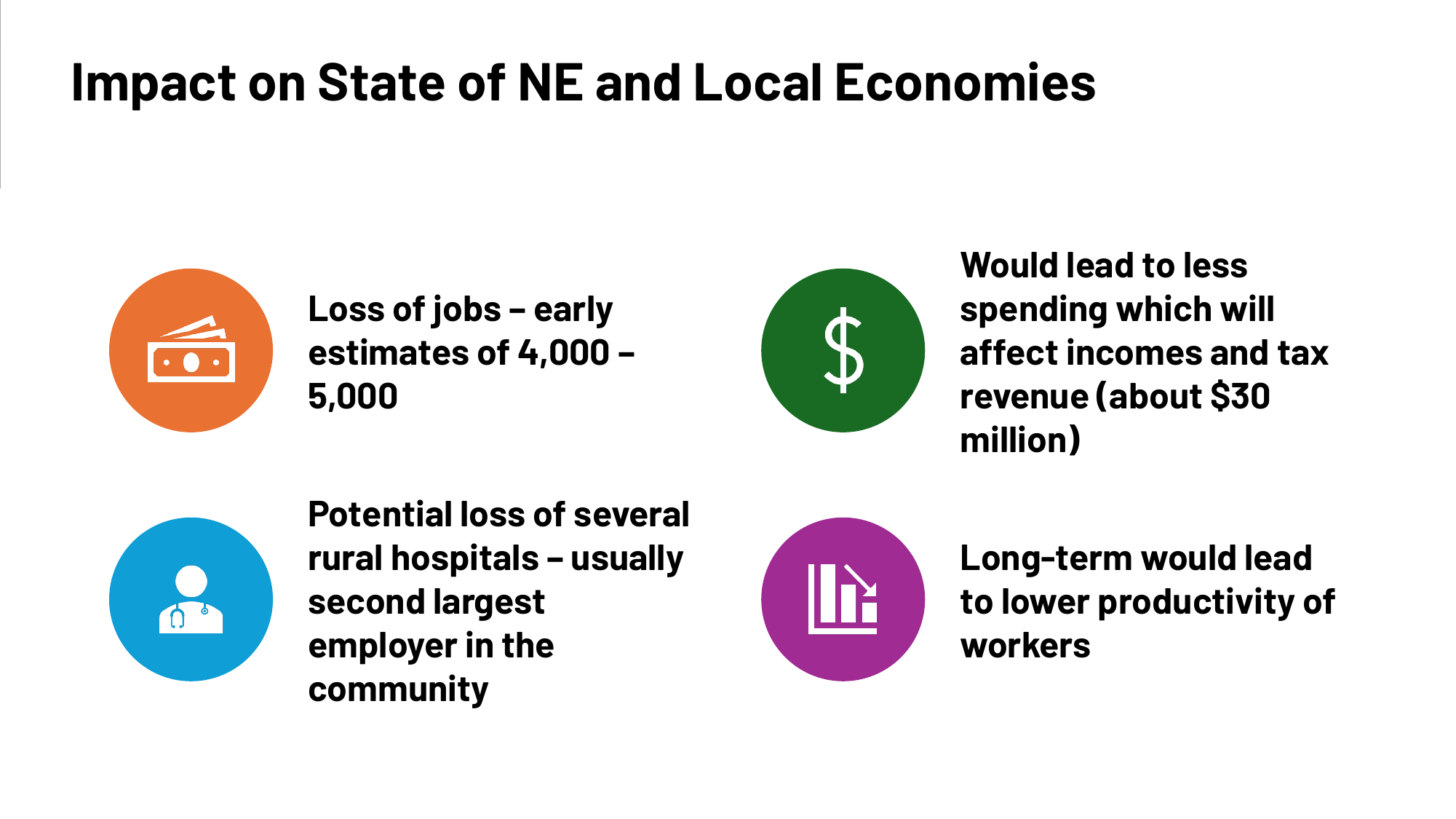

Impact on State of NE and Local Economies
Loss of jobs – early estimates of 4,000 – 5,000
Would lead to less spending which will affect incomes and tax revenue (about $30 million)
Potential loss of several rural hospitals – usually second largest employer in the community
Long-term would lead to lower productivity of workers